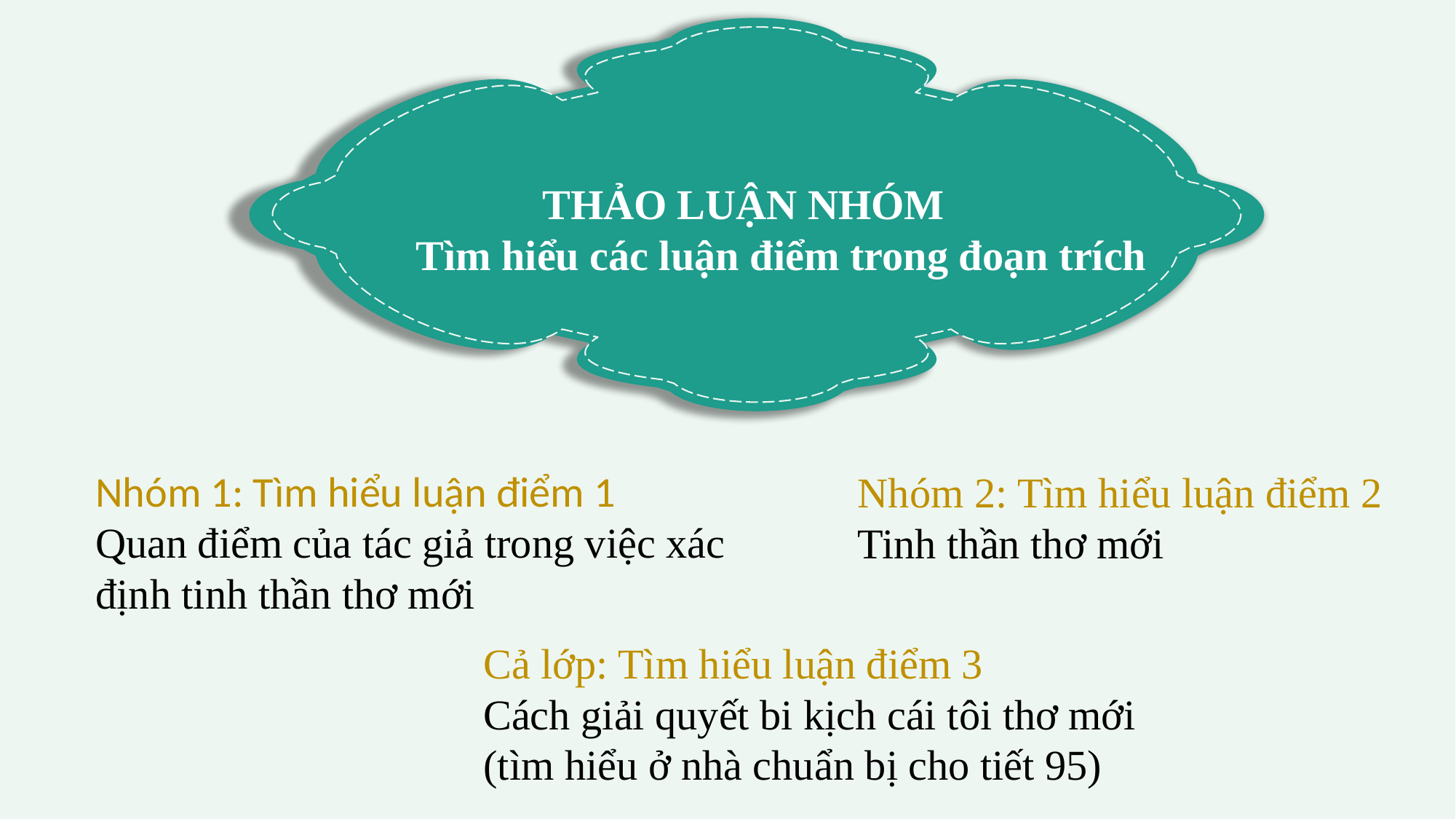

THẢO LUẬN NHÓM
Tìm hiểu các luận điểm trong đoạn trích
Nhóm 1: Tìm hiểu luận điểm 1
Quan điểm của tác giả trong việc xác định tinh thần thơ mới
Nhóm 2: Tìm hiểu luận điểm 2
Tinh thần thơ mới
Cả lớp: Tìm hiểu luận điểm 3
Cách giải quyết bi kịch cái tôi thơ mới
(tìm hiểu ở nhà chuẩn bị cho tiết 95)